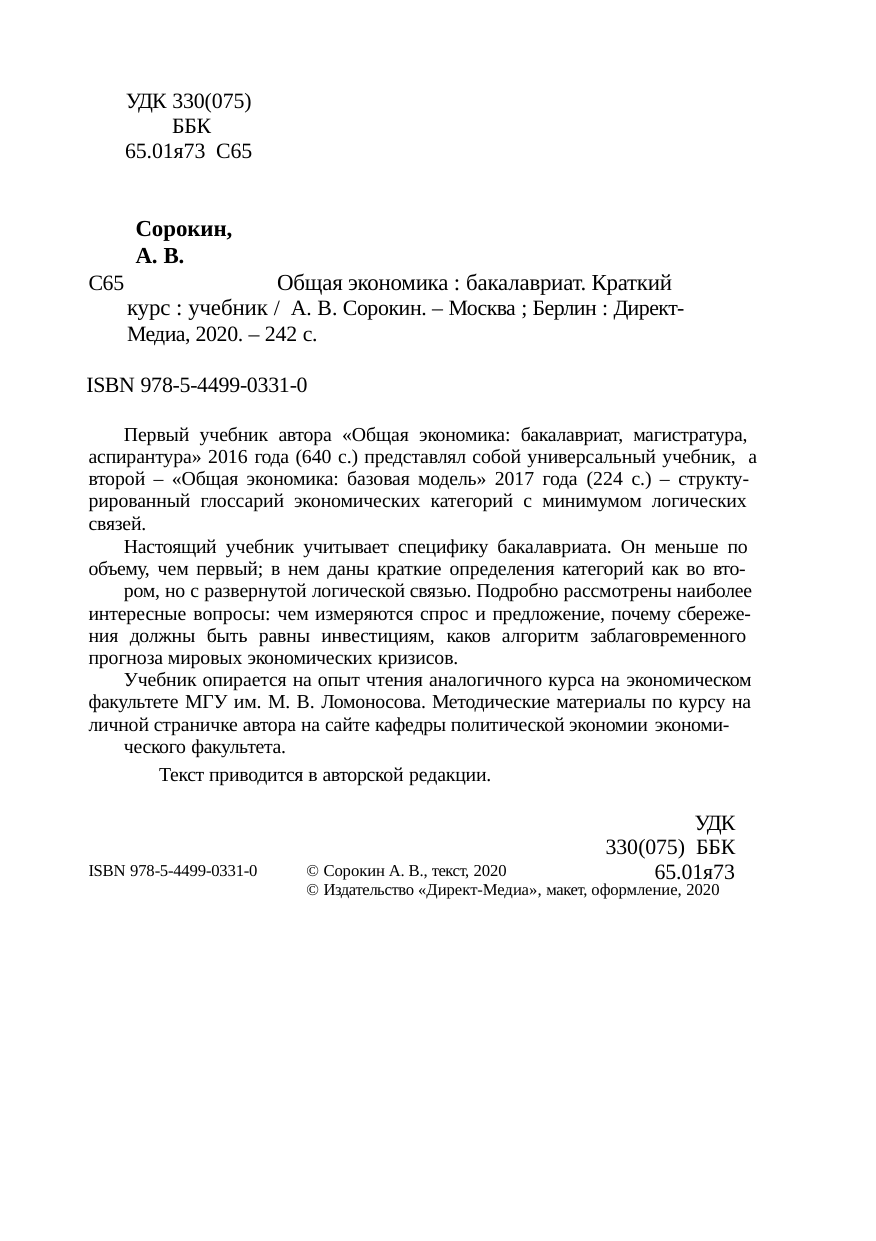

УДК 330(075)  ББК 65.01я73  С65

Сорокин, А. В.
С65		Общая экономика : бакалавриат. Краткий курс : учебник /  А. В. Сорокин. – Москва ; Берлин : Директ-Медиа, 2020. – 242 с.

ISBN 978-5-4499-0331-0

Первый учебник автора «Общая экономика: бакалавриат, магистратура,  аспирантура» 2016 года (640 с.) представлял собой универсальный учебник,  а второй – «Общая экономика: базовая модель» 2017 года (224 с.) – структу-  рированный глоссарий экономических категорий с минимумом логических  связей.
Настоящий учебник учитывает специфику бакалавриата. Он меньше по  объему, чем первый; в нем даны краткие определения категорий как во вто-
ром, но с развернутой логической связью. Подробно рассмотрены наиболее  интересные вопросы: чем измеряются спрос и предложение, почему сбереже-  ния должны быть равны инвестициям, каков алгоритм заблаговременного  прогноза мировых экономических кризисов.
Учебник опирается на опыт чтения аналогичного курса на экономическом  факультете МГУ им. М. В. Ломоносова. Методические материалы по курсу на  личной страничке автора на сайте кафедры политической экономии экономи-
ческого факультета.
Текст приводится в авторской редакции.

УДК 330(075)  ББК 65.01я73
| ISBN 978-5-4499-0331-0 | © Сорокин А. В., текст, 2020 |
| --- | --- |
|  | © Издательство «Директ-Медиа», макет, оформление, 2020 |